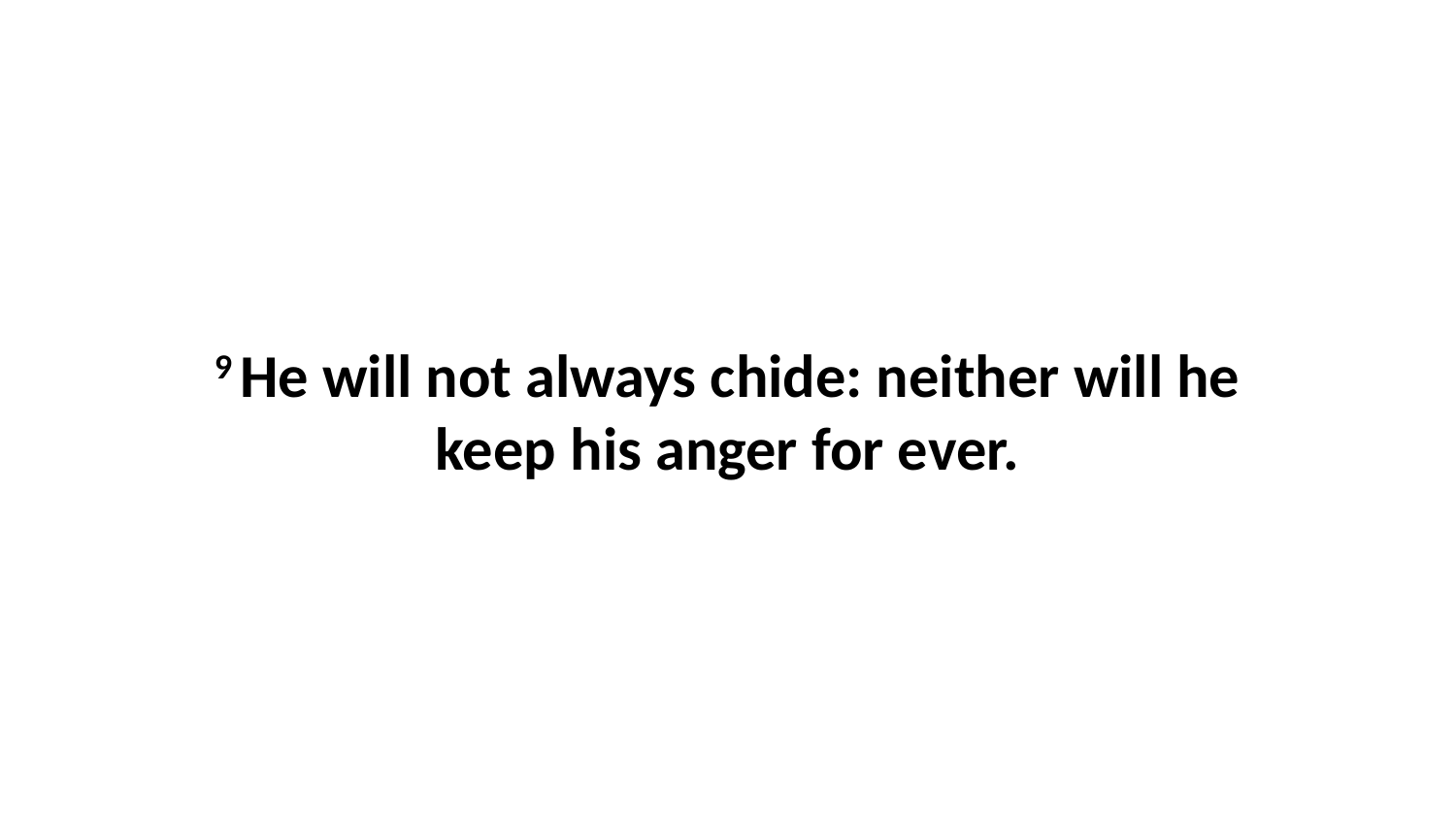

9 He will not always chide: neither will he keep his anger for ever.